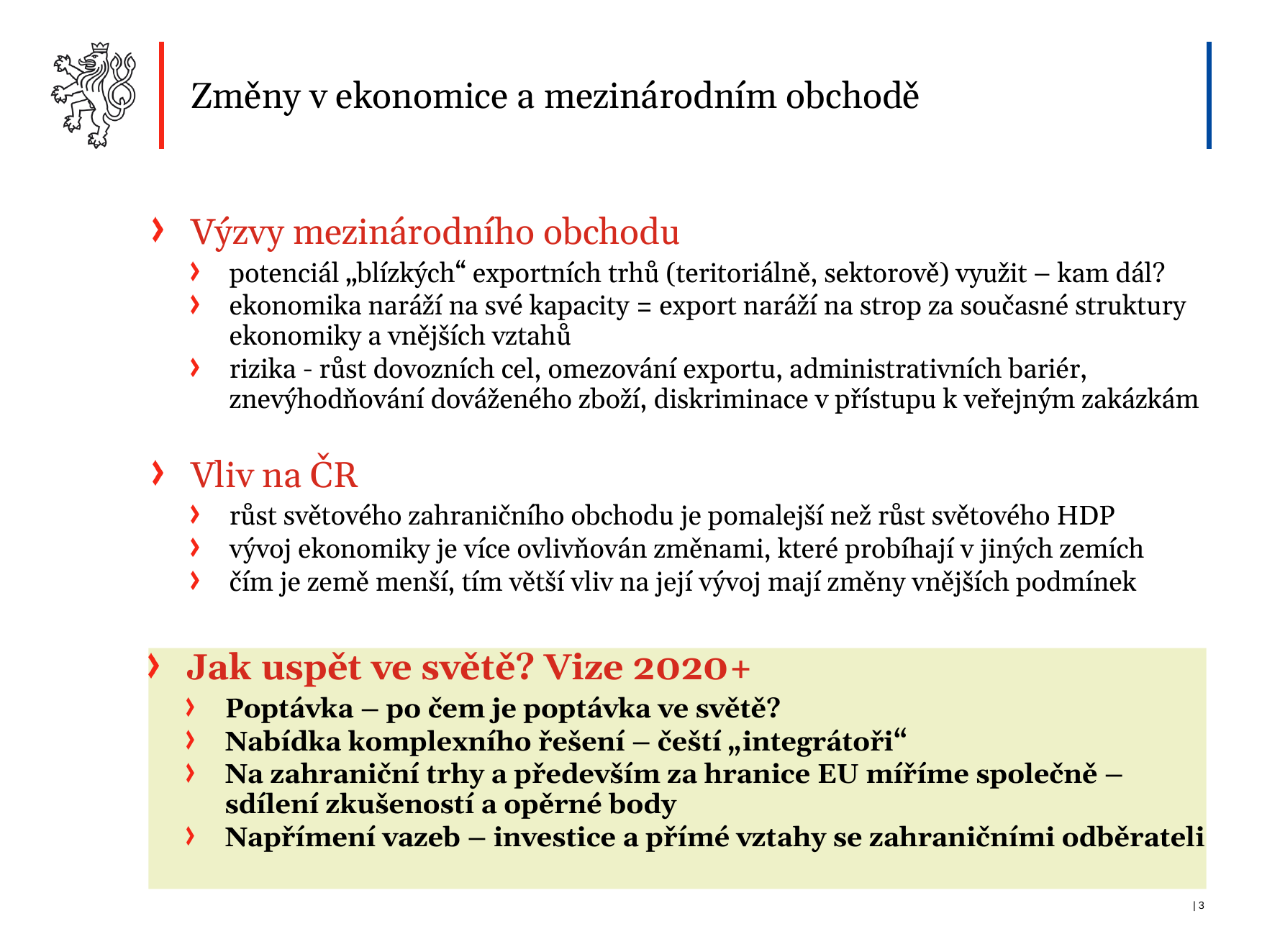

Změny v ekonomice a mezinárodním obchodě
Výzvy mezinárodního obchodu
potenciál „blízkých“ exportních trhů (teritoriálně, sektorově) využit – kam dál?
ekonomika naráží na své kapacity = export naráží na strop za současné struktury ekonomiky a vnějších vztahů
rizika - růst dovozních cel, omezování exportu, administrativních bariér, znevýhodňování dováženého zboží, diskriminace v přístupu k veřejným zakázkám

Vliv na ČR
růst světového zahraničního obchodu je pomalejší než růst světového HDP
vývoj ekonomiky je více ovlivňován změnami, které probíhají v jiných zemích
čím je země menší, tím větší vliv na její vývoj mají změny vnějších podmínek

Jak uspět ve světě? Vize 2020+
Poptávka – po čem je poptávka ve světě?
Nabídka komplexního řešení – čeští „integrátoři“
Na zahraniční trhy a především za hranice EU míříme společně – sdílení zkušeností a opěrné body
Napřímení vazeb – investice a přímé vztahy se zahraničními odběrateli